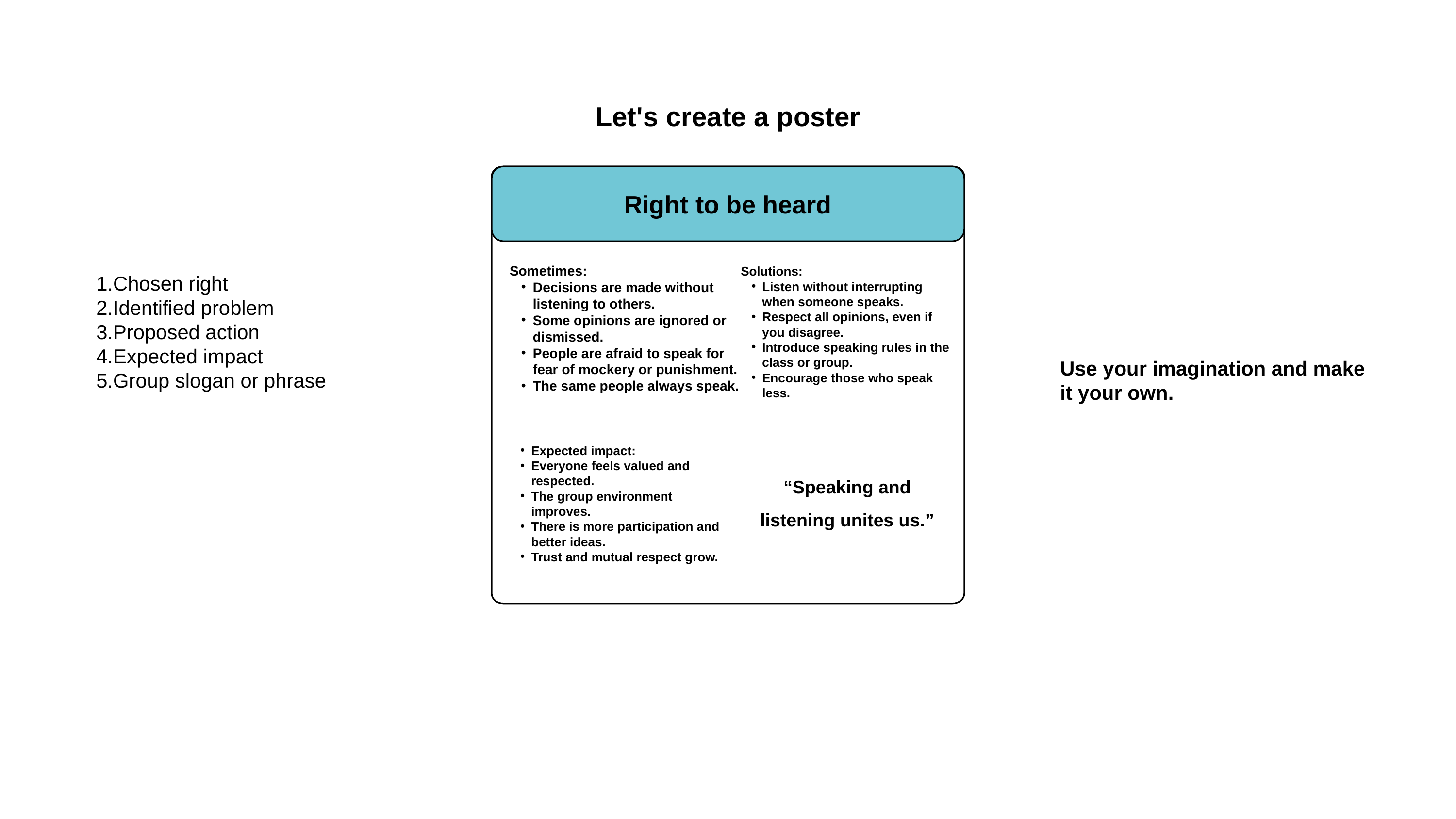

Let's create a poster

Right to be heard

Sometimes:
Decisions are made without listening to others.
Some opinions are ignored or dismissed.
People are afraid to speak for fear of mockery or punishment.
The same people always speak.

Solutions:
Listen without interrupting when someone speaks.
Respect all opinions, even if you disagree.
Introduce speaking rules in the class or group.
Encourage those who speak less.
Chosen right
Identified problem
Proposed action
Expected impact
Group slogan or phrase
Use your imagination and make it your own.
Expected impact:
Everyone feels valued and respected.
The group environment improves.
There is more participation and better ideas.
Trust and mutual respect grow.
“Speaking and listening unites us.”